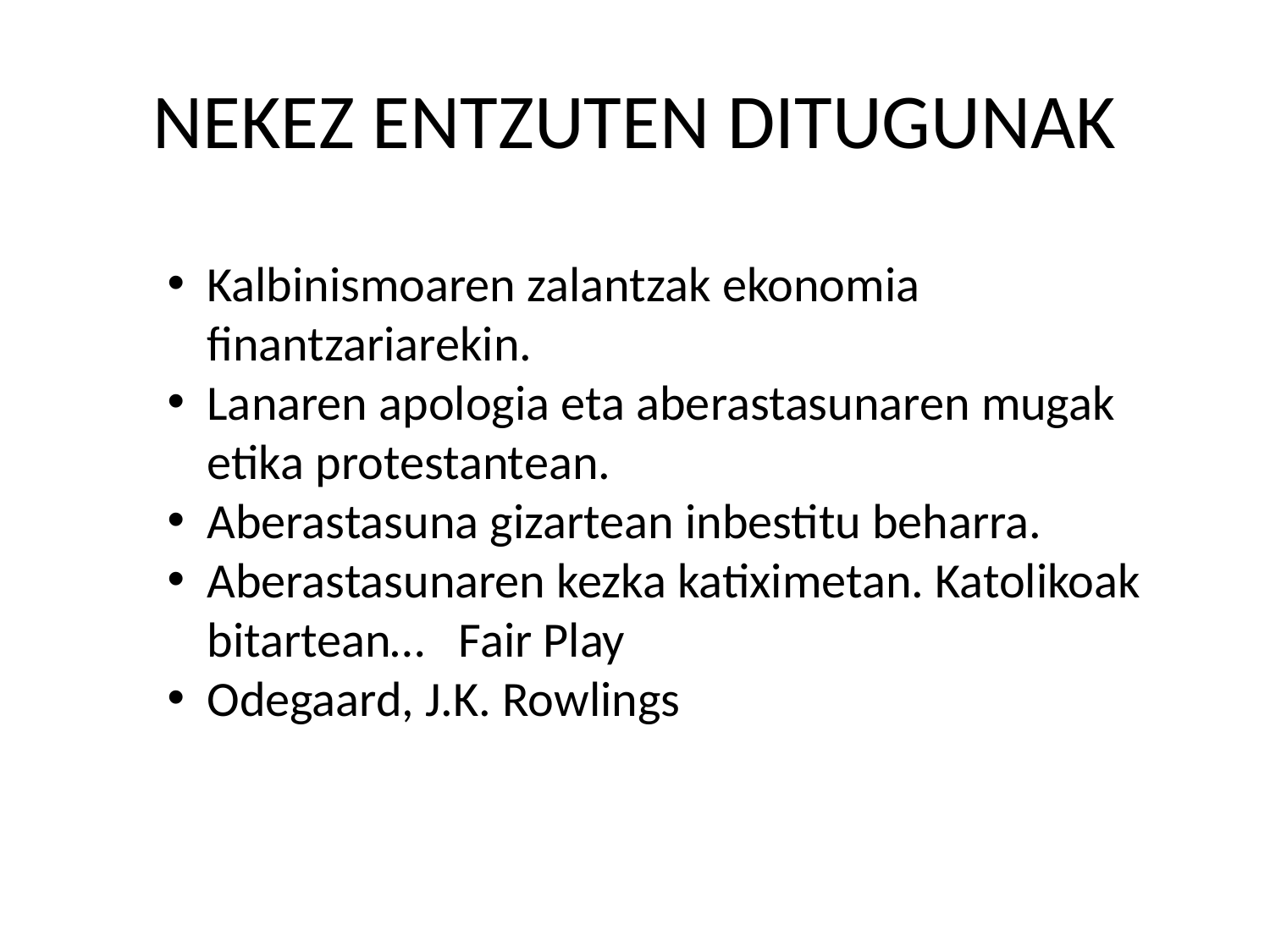

# NEKEZ ENTZUTEN DITUGUNAK
Kalbinismoaren zalantzak ekonomia finantzariarekin.
Lanaren apologia eta aberastasunaren mugak etika protestantean.
Aberastasuna gizartean inbestitu beharra.
Aberastasunaren kezka katiximetan. Katolikoak bitartean…   Fair Play
Odegaard, J.K. Rowlings